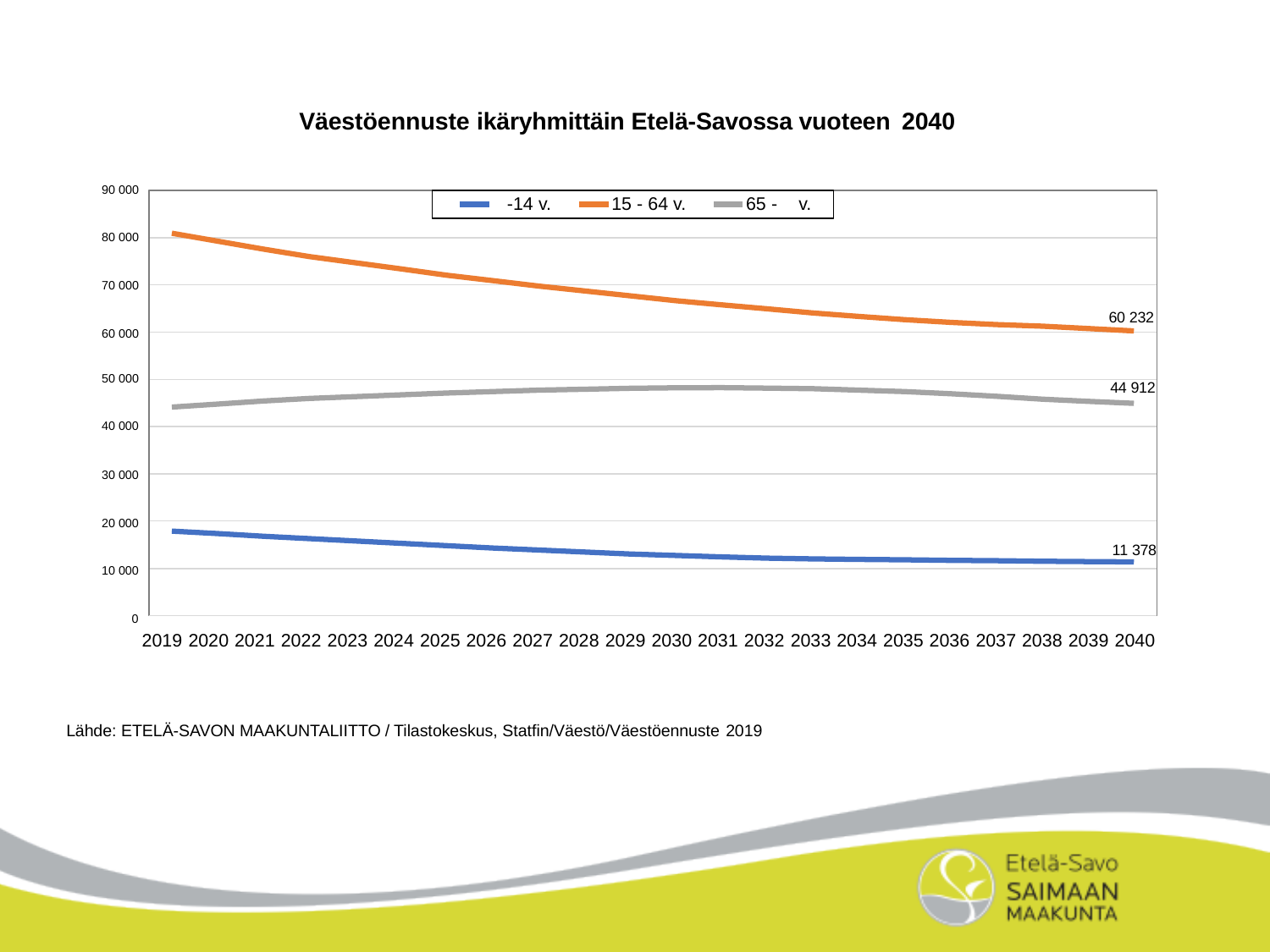

Väestöennuste ikäryhmittäin Etelä-Savossa vuoteen 2040
90 000

-14 v.
15 - 64 v.
65 -	v.

80 000

70 000

60 232
60 000

50 000
44 912

40 000

30 000

20 000
11 378
10 000

0
2019 2020 2021 2022 2023 2024 2025 2026 2027 2028 2029 2030 2031 2032 2033 2034 2035 2036 2037 2038 2039 2040

Lähde: ETELÄ-SAVON MAAKUNTALIITTO / Tilastokeskus, Statfin/Väestö/Väestöennuste 2019